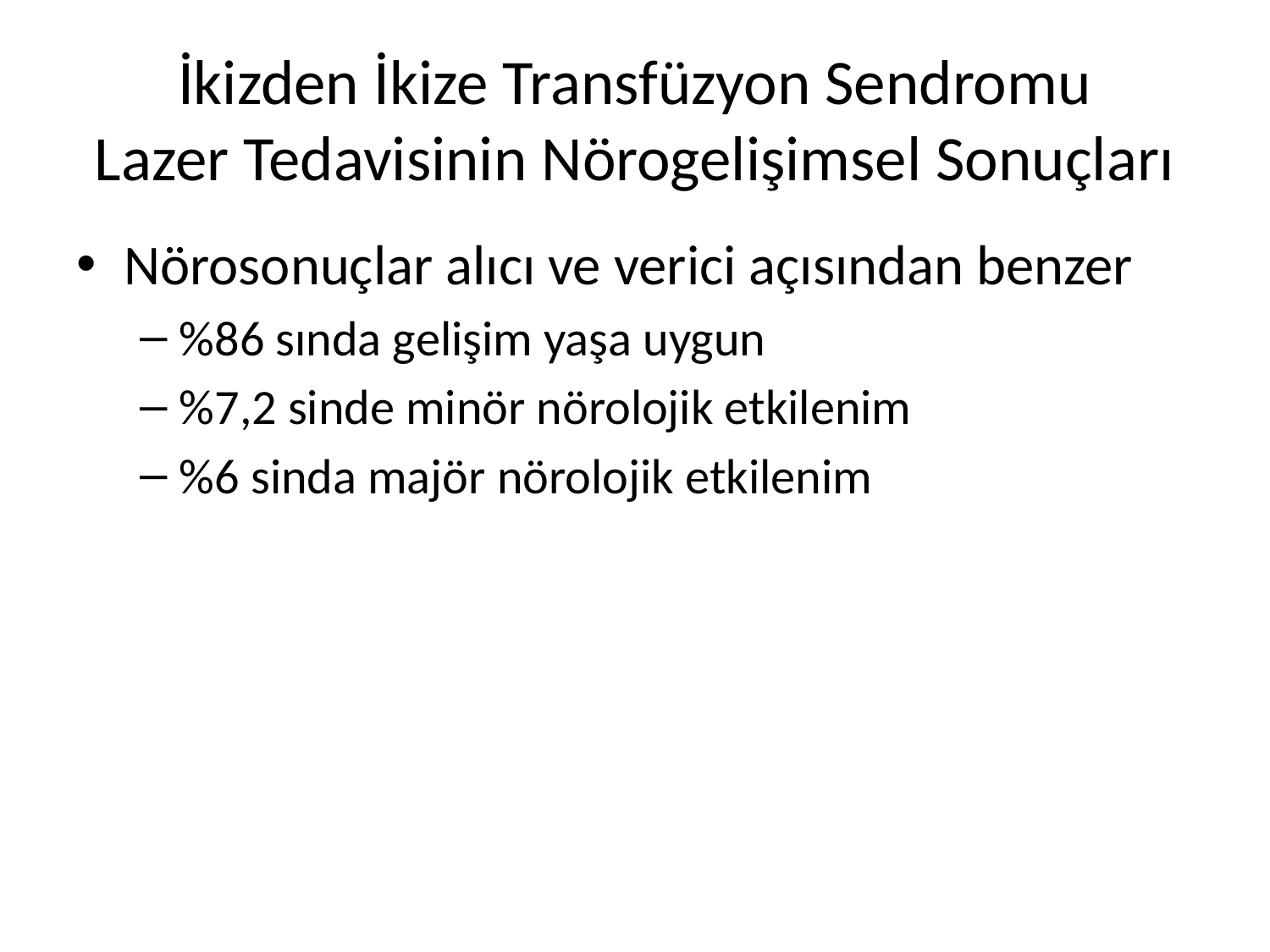

# İkizden İkize Transfüzyon Sendromu Lazer Tedavisinin Nörogelişimsel Sonuçları
Nörosonuçlar alıcı ve verici açısından benzer
%86 sında gelişim yaşa uygun
%7,2 sinde minör nörolojik etkilenim
%6 sinda majör nörolojik etkilenim